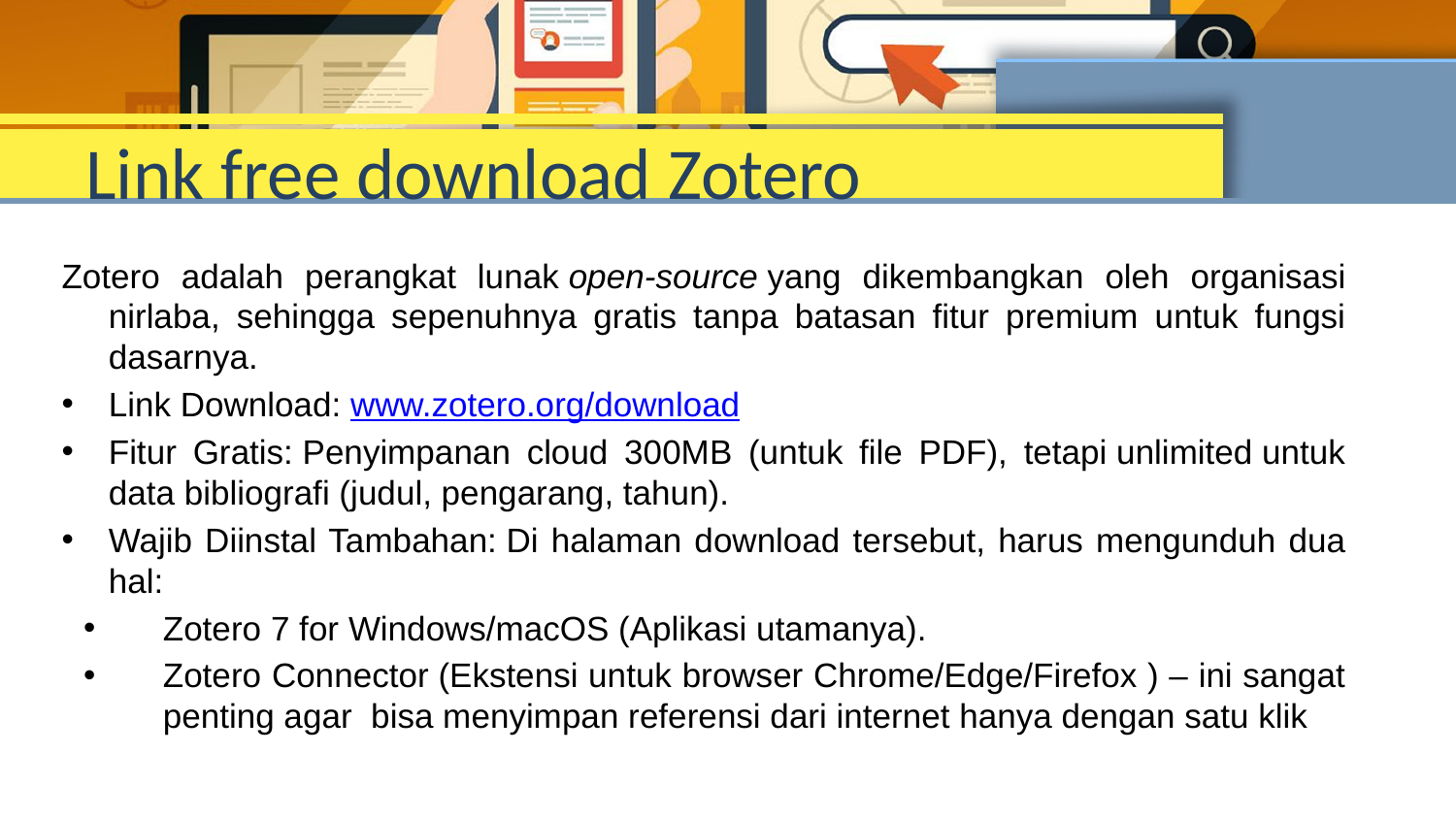

# Link free download Zotero
Zotero adalah perangkat lunak open-source yang dikembangkan oleh organisasi nirlaba, sehingga sepenuhnya gratis tanpa batasan fitur premium untuk fungsi dasarnya.
Link Download: www.zotero.org/download​
Fitur Gratis: Penyimpanan cloud 300MB (untuk file PDF), tetapi unlimited untuk data bibliografi (judul, pengarang, tahun).
Wajib Diinstal Tambahan: Di halaman download tersebut, harus mengunduh dua hal:
Zotero 7 for Windows/macOS (Aplikasi utamanya).
Zotero Connector (Ekstensi untuk browser Chrome/Edge/Firefox ) – ini sangat penting agar  bisa menyimpan referensi dari internet hanya dengan satu klik